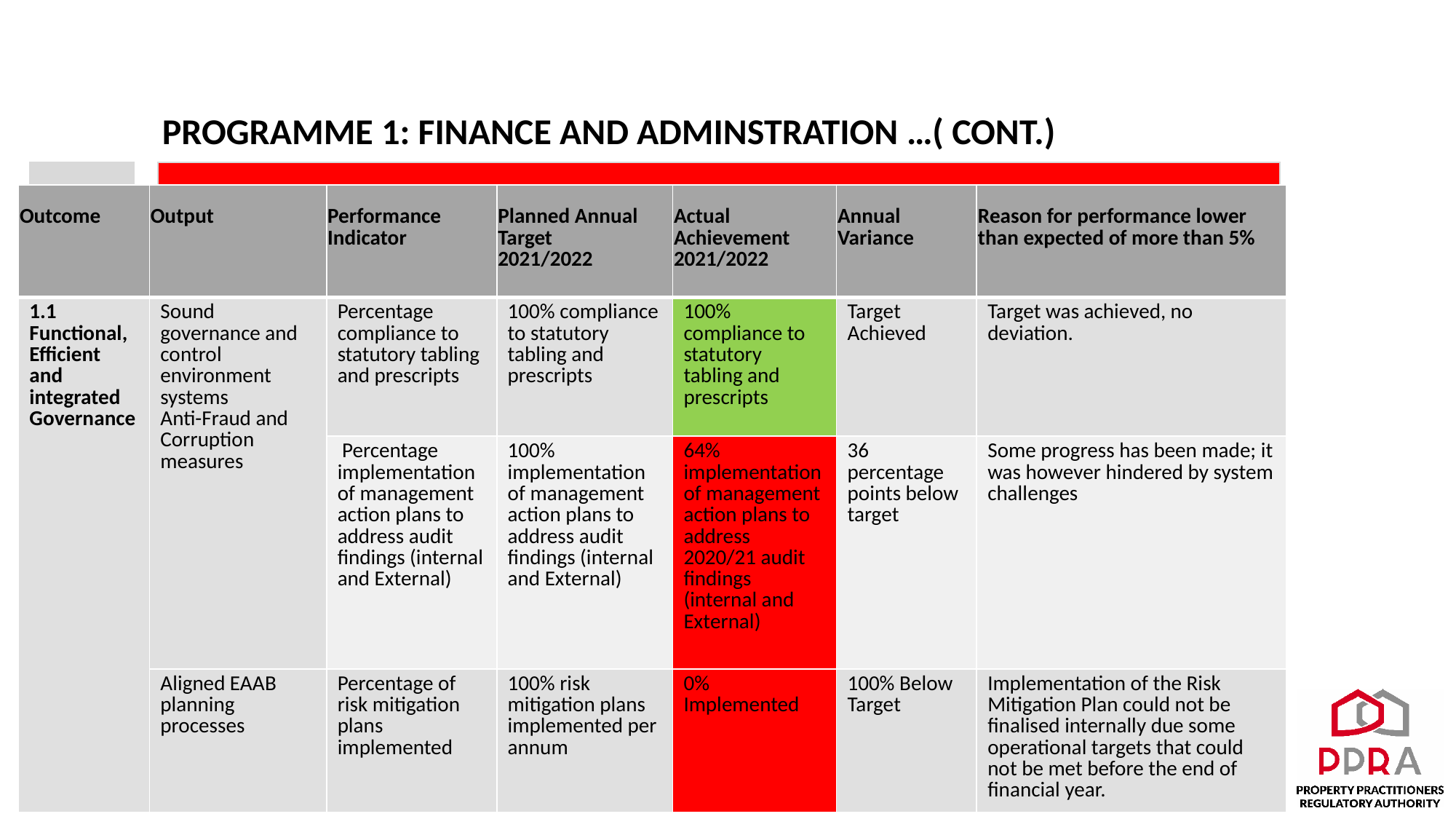

# PROGRAMME 1: FINANCE AND ADMINSTRATION …( CONT.)
| Outcome | Output | Performance Indicator | Planned Annual Target 2021/2022 | Actual Achievement 2021/2022 | Annual Variance | Reason for performance lower than expected of more than 5% |
| --- | --- | --- | --- | --- | --- | --- |
| 1.1 Functional, Efficient and integrated Governance | Sound governance and control environment systems Anti-Fraud and Corruption measures | Percentage compliance to statutory tabling and prescripts | 100% compliance to statutory tabling and prescripts | 100% compliance to statutory tabling and prescripts | Target Achieved | Target was achieved, no deviation. |
|  |  | Percentage implementation of management action plans to address audit findings (internal and External) | 100% implementation of management action plans to address audit findings (internal and External) | 64% implementation of management action plans to address 2020/21 audit findings (internal and External) | 36 percentage points below target | Some progress has been made; it was however hindered by system challenges |
|  | Aligned EAAB planning processes | Percentage of risk mitigation plans implemented | 100% risk mitigation plans implemented per annum | 0% Implemented | 100% Below Target | Implementation of the Risk Mitigation Plan could not be finalised internally due some operational targets that could not be met before the end of financial year. |